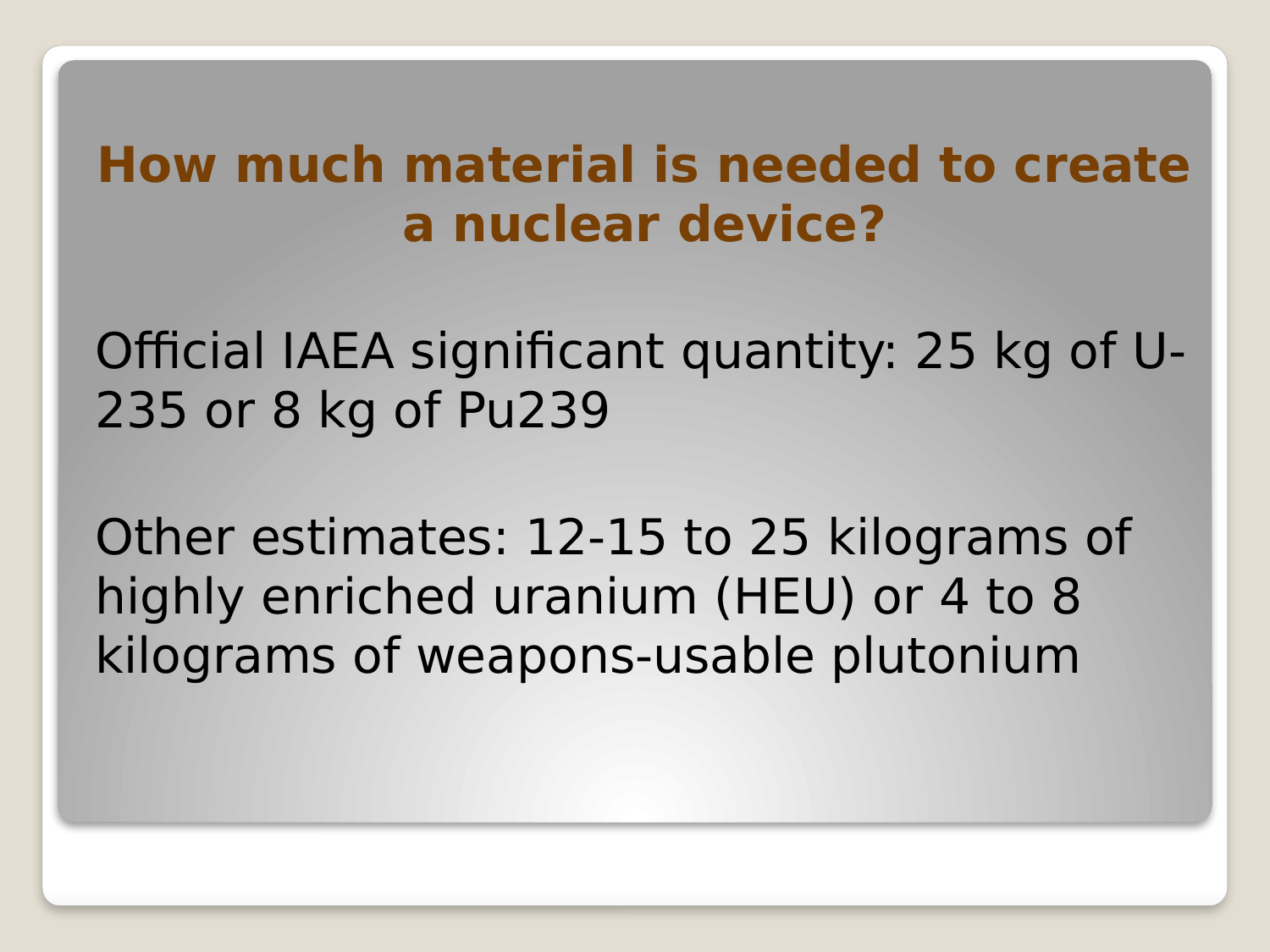

How much material is needed to create a nuclear device?

Official IAEA significant quantity: 25 kg of U-235 or 8 kg of Pu239

Other estimates: 12-15 to 25 kilograms of highly enriched uranium (HEU) or 4 to 8 kilograms of weapons-usable plutonium